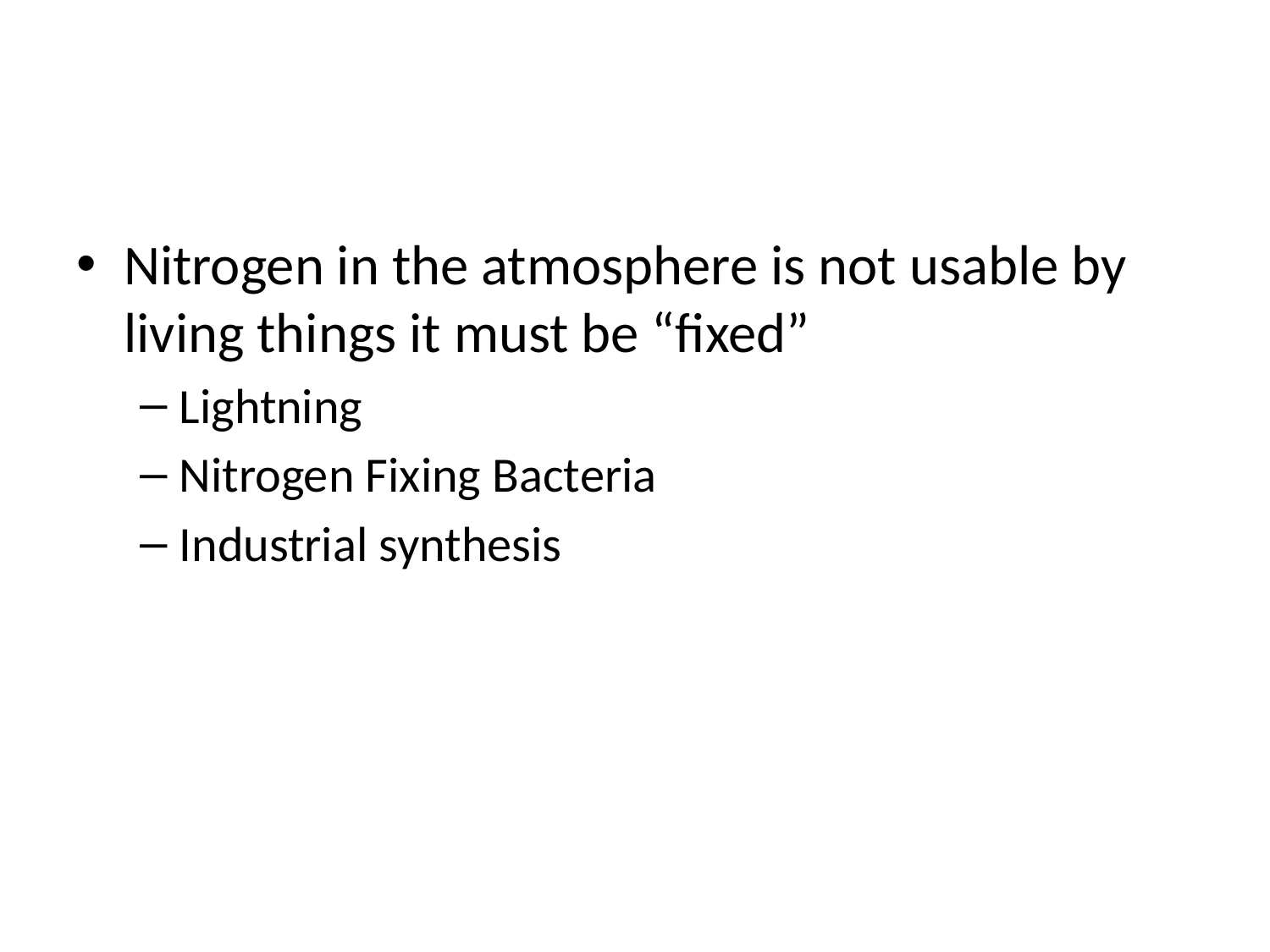

#
Nitrogen in the atmosphere is not usable by living things it must be “fixed”
Lightning
Nitrogen Fixing Bacteria
Industrial synthesis